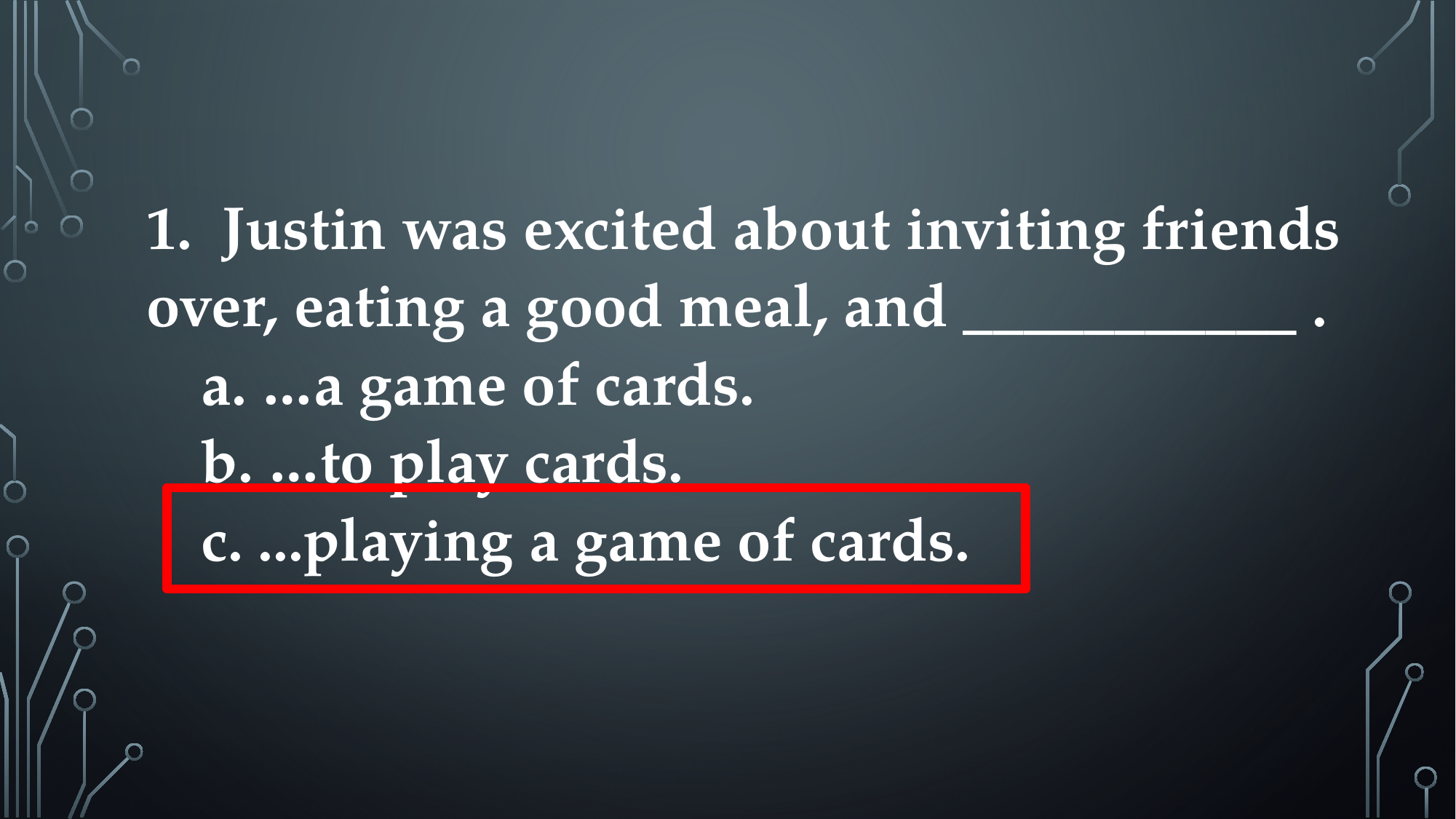

1.  Justin was excited about inviting friends over, eating a good meal, and ___________ .
a. …a game of cards.
b. …to play cards.
c. ...playing a game of cards.